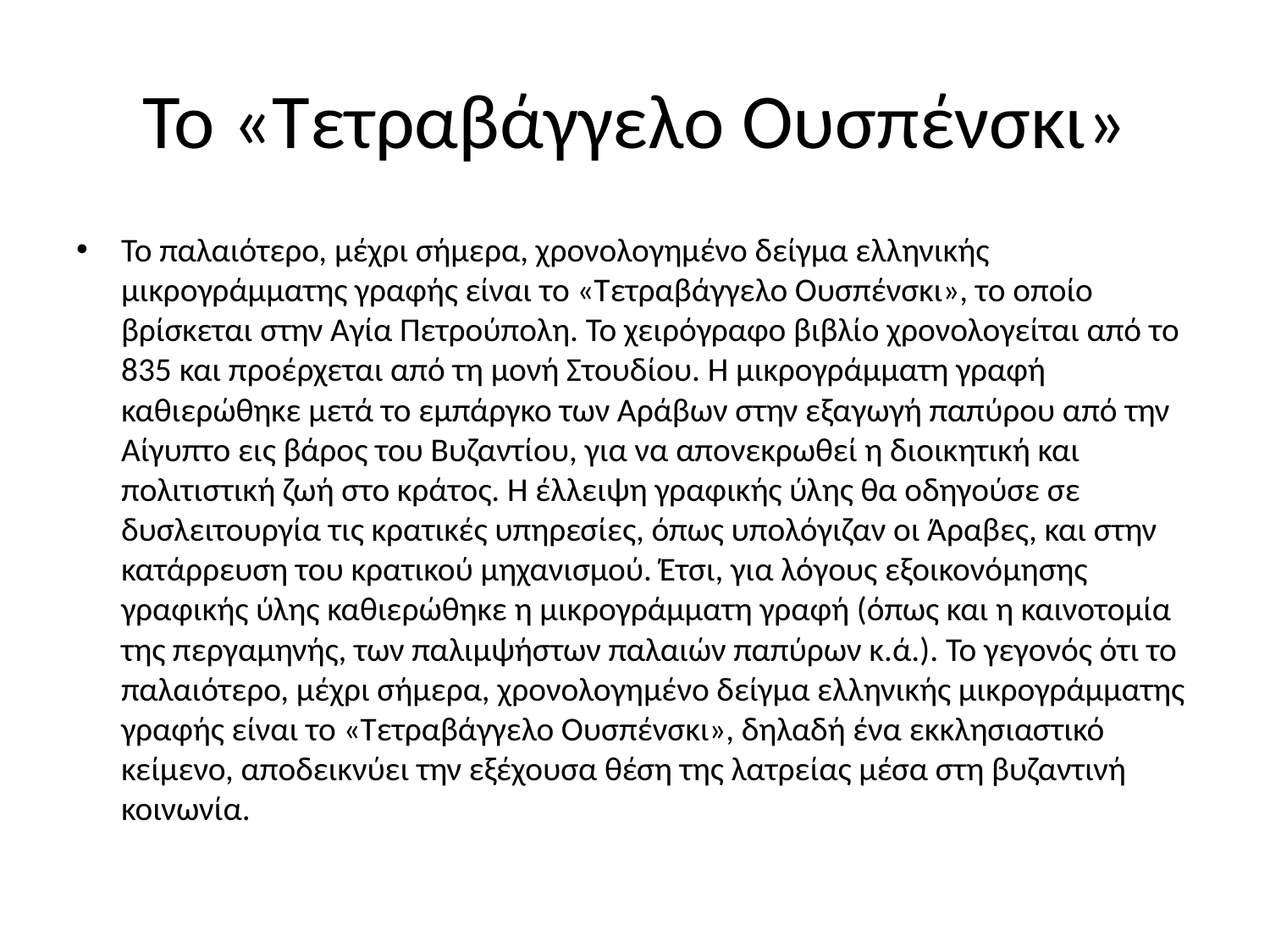

# Το «Τετραβάγγελο Ουσπένσκι»
Το παλαιότερο, μέχρι σήμερα, χρονολογημένο δείγμα ελληνικής μικρογράμματης γραφής είναι το «Τετραβάγγελο Ουσπένσκι», το οποίο βρίσκεται στην Αγία Πετρούπολη. Το χειρόγραφο βιβλίο χρονολογείται από το 835 και προέρχεται από τη μονή Στουδίου. Η μικρογράμματη γραφή καθιερώθηκε μετά το εμπάργκο των Αράβων στην εξαγωγή παπύρου από την Αίγυπτο εις βάρος του Βυζαντίου, για να απονεκρωθεί η διοικητική και πολιτιστική ζωή στο κράτος. Η έλλειψη γραφικής ύλης θα οδηγούσε σε δυσλειτουργία τις κρατικές υπηρεσίες, όπως υπολόγιζαν οι Άραβες, και στην κατάρρευση του κρατικού μηχανισμού. Έτσι, για λόγους εξοικονόμησης γραφικής ύλης καθιερώθηκε η μικρογράμματη γραφή (όπως και η καινοτομία της περγαμηνής, των παλιμψήστων παλαιών παπύρων κ.ά.). Το γεγονός ότι το παλαιότερο, μέχρι σήμερα, χρονολογημένο δείγμα ελληνικής μικρογράμματης γραφής είναι το «Τετραβάγγελο Ουσπένσκι», δηλαδή ένα εκκλησιαστικό κείμενο, αποδεικνύει την εξέχουσα θέση της λατρείας μέσα στη βυζαντινή κοινωνία.